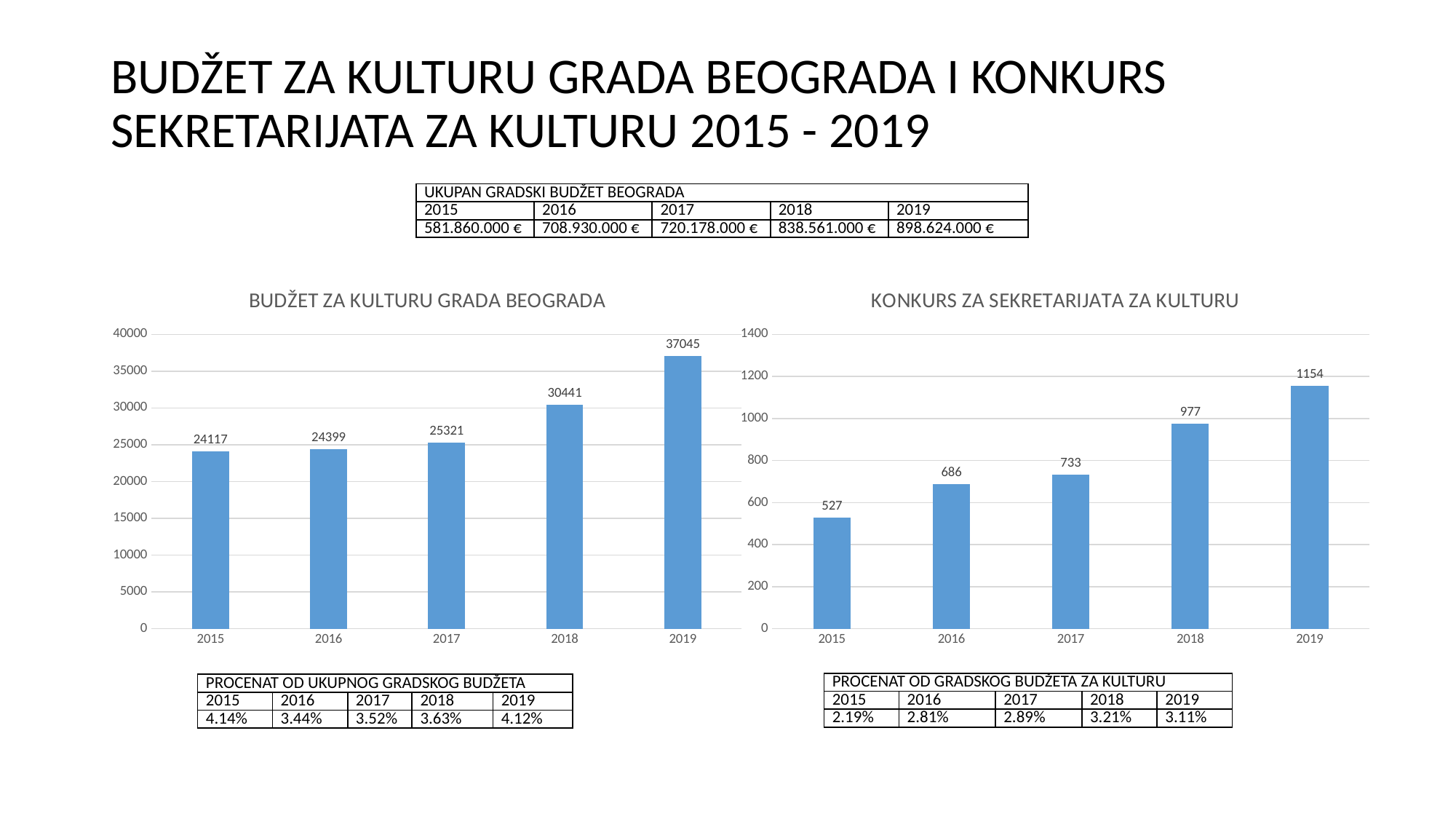

# BUDŽET ZA KULTURU GRADA BEOGRADA I KONKURS SEKRETARIJATA ZA KULTURU 2015 - 2019
| UKUPAN GRADSKI BUDŽET BEOGRADA |  |  |  |  |
| --- | --- | --- | --- | --- |
| 2015 | 2016 | 2017 | 2018 | 2019 |
| 581.860.000 € | 708.930.000 € | 720.178.000 € | 838.561.000 € | 898.624.000 € |

### Chart: BUDŽET ZA KULTURU GRADA BEOGRADA

| Category | Series 1 |
|---|---|
| 2015 | 24117.0 |
| 2016 | 24399.0 |
| 2017 | 25321.0 |
| 2018 | 30441.0 |
| 2019 | 37045.0 |

### Chart: KONKURS ZA SEKRETARIJATA ZA KULTURU

| Category | Series 1 |
|---|---|
| 2015 | 527.0 |
| 2016 | 686.0 |
| 2017 | 733.0 |
| 2018 | 977.0 |
| 2019 | 1154.0 |
| PROCENAT OD GRADSKOG BUDŽETA ZA KULTURU |  |  |  |  |
| --- | --- | --- | --- | --- |
| 2015 | 2016 | 2017 | 2018 | 2019 |
| 2.19% | 2.81% | 2.89% | 3.21% | 3.11% |
| PROCENAT OD UKUPNOG GRADSKOG BUDŽETA |  |  |  |  |
| --- | --- | --- | --- | --- |
| 2015 | 2016 | 2017 | 2018 | 2019 |
| 4.14% | 3.44% | 3.52% | 3.63% | 4.12% |